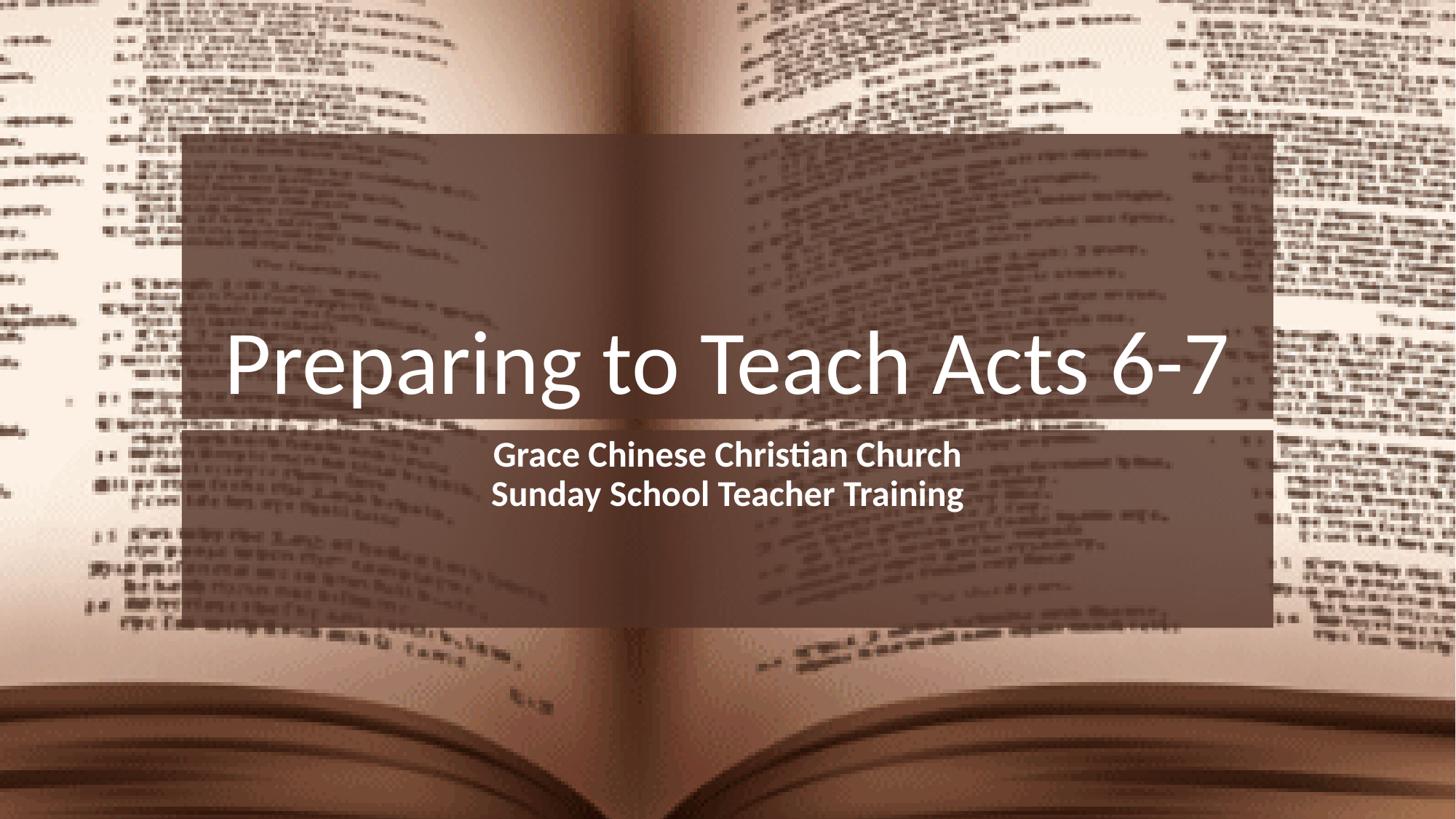

# Preparing to Teach Acts 6-7
Grace Chinese Christian Church
Sunday School Teacher Training